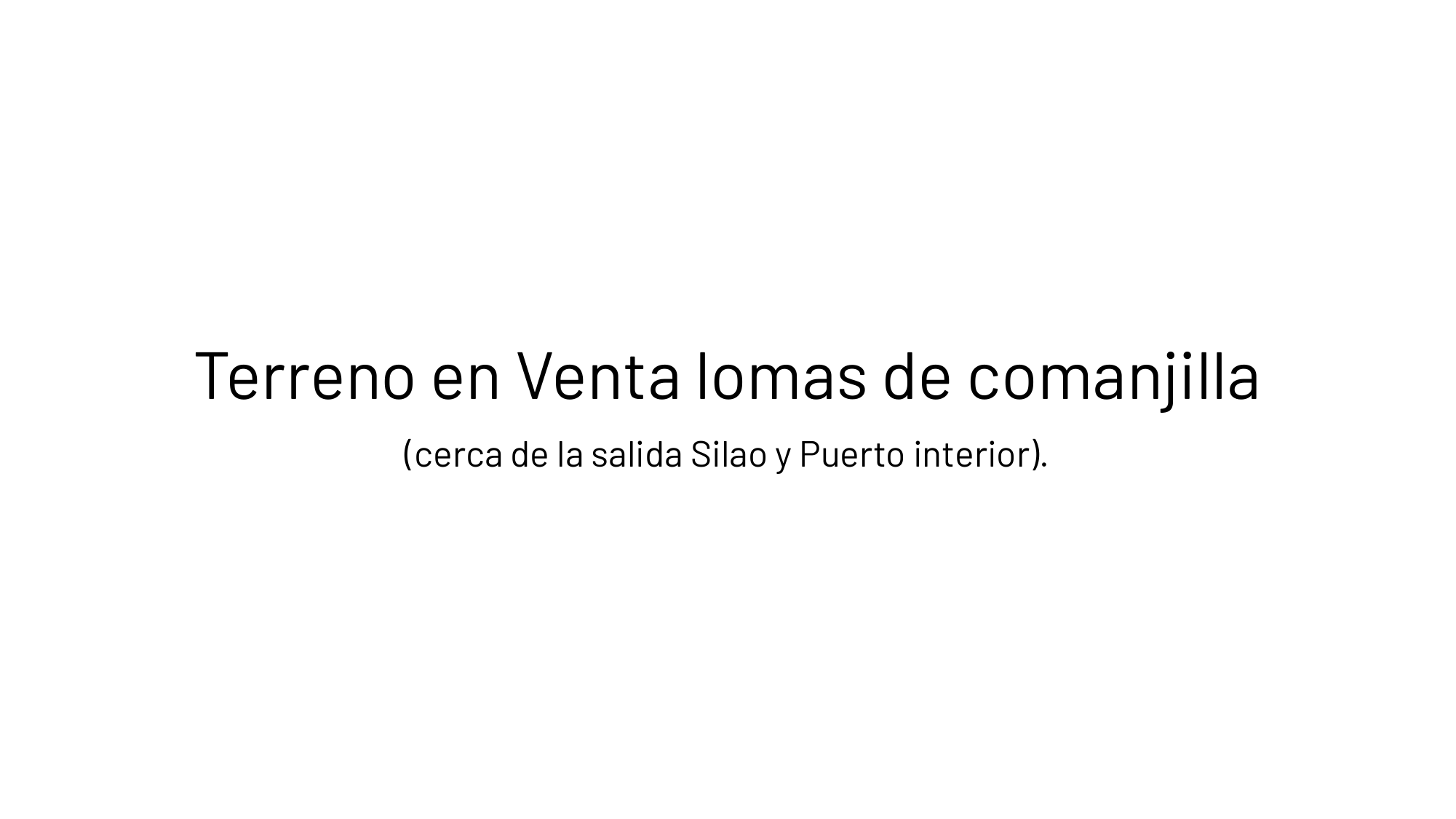

# Terreno en Venta lomas de comanjilla
(cerca de la salida Silao y Puerto interior).